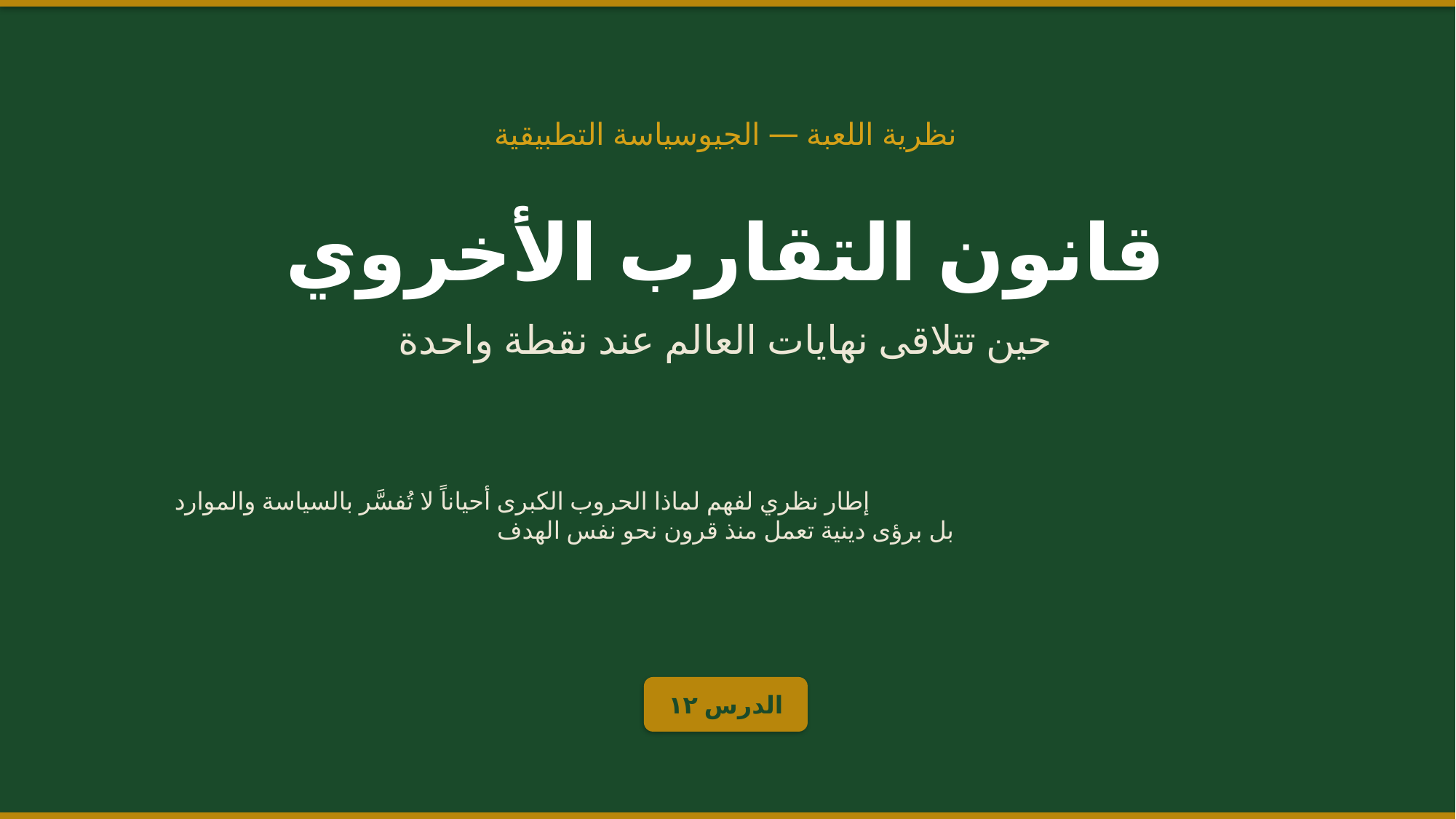

نظرية اللعبة — الجيوسياسة التطبيقية
قانون التقارب الأخروي
حين تتلاقى نهايات العالم عند نقطة واحدة
إطار نظري لفهم لماذا الحروب الكبرى أحياناً لا تُفسَّر بالسياسة والموارد
بل برؤى دينية تعمل منذ قرون نحو نفس الهدف
الدرس ١٢